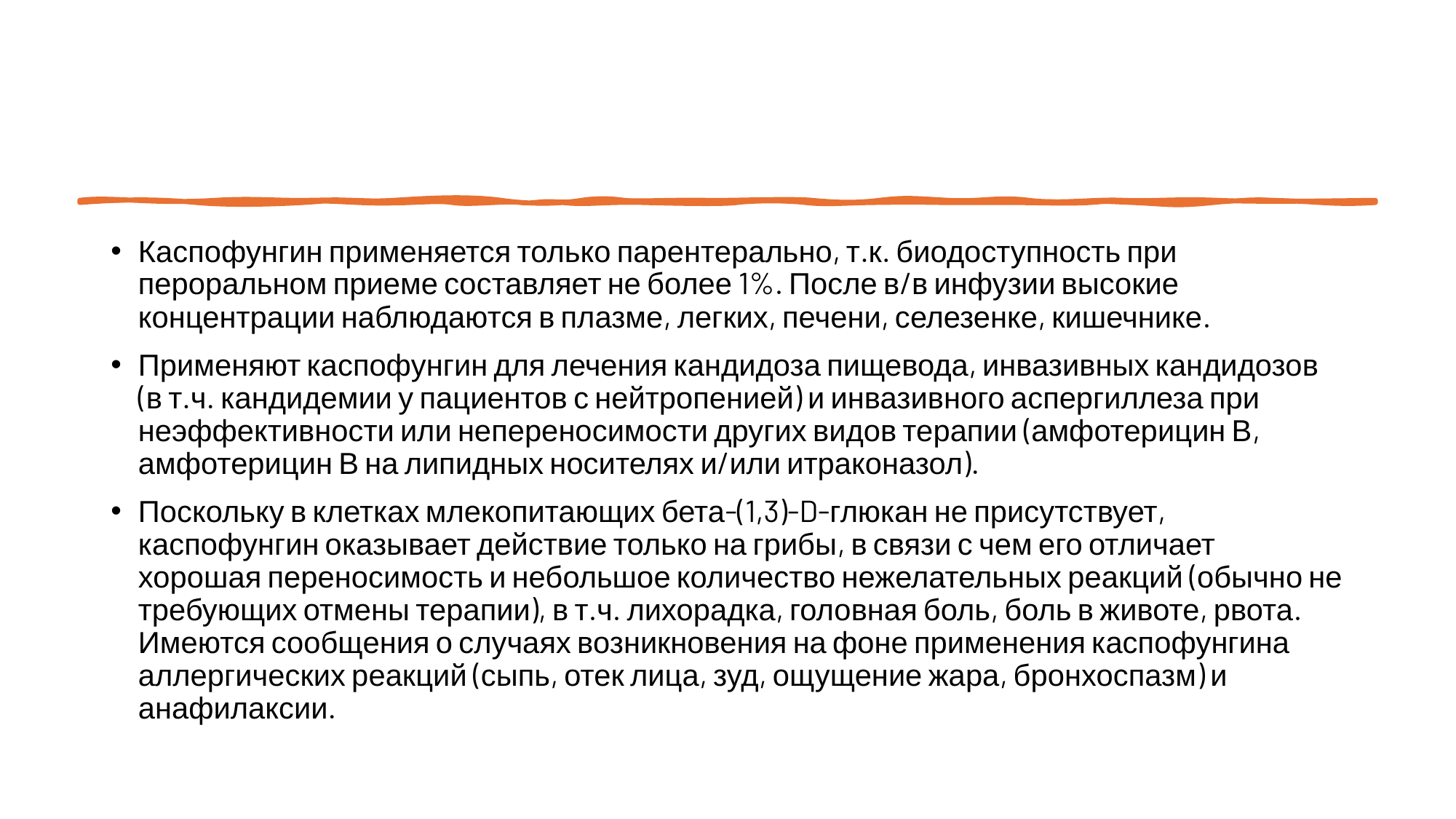

Каспофунгин применяется только парентерально, т.к. биодоступность при пероральном приеме составляет не более 1%. После в/в инфузии высокие концентрации наблюдаются в плазме, легких, печени, селезенке, кишечнике.
Применяют каспофунгин для лечения кандидоза пищевода, инвазивных кандидозов (в т.ч. кандидемии у пациентов с нейтропенией) и инвазивного аспергиллеза при неэффективности или непереносимости других видов терапии (амфотерицин В, амфотерицин В на липидных носителях и/или итраконазол).
Поскольку в клетках млекопитающих бета-(1,3)-D-глюкан не присутствует, каспофунгин оказывает действие только на грибы, в связи с чем его отличает хорошая переносимость и небольшое количество нежелательных реакций (обычно не требующих отмены терапии), в т.ч. лихорадка, головная боль, боль в животе, рвота. Имеются сообщения о случаях возникновения на фоне применения каспофунгина аллергических реакций (сыпь, отек лица, зуд, ощущение жара, бронхоспазм) и анафилаксии.